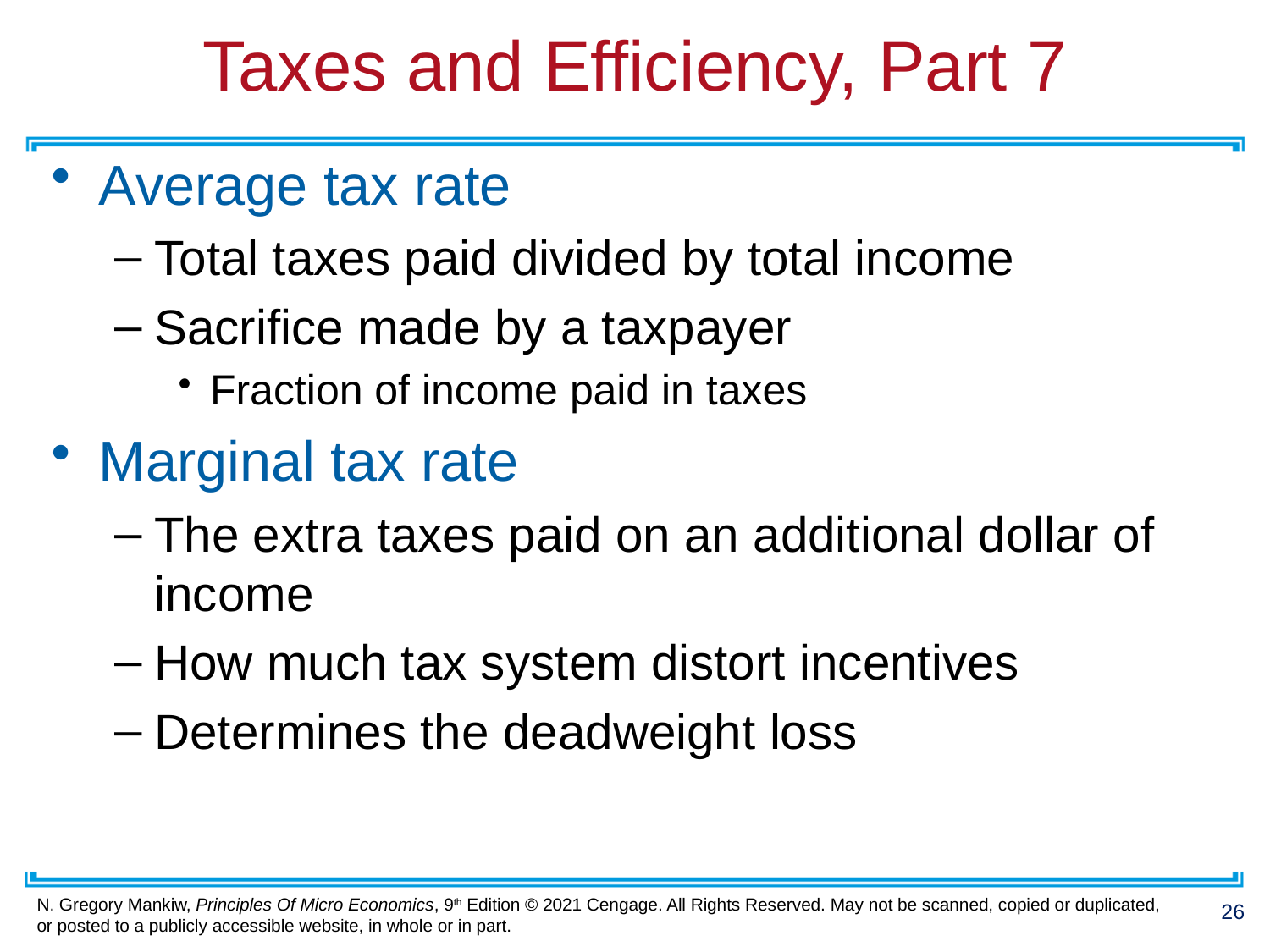

# Taxes and Efficiency, Part 7
Average tax rate
Total taxes paid divided by total income
Sacrifice made by a taxpayer
Fraction of income paid in taxes
Marginal tax rate
The extra taxes paid on an additional dollar of income
How much tax system distort incentives
Determines the deadweight loss
26